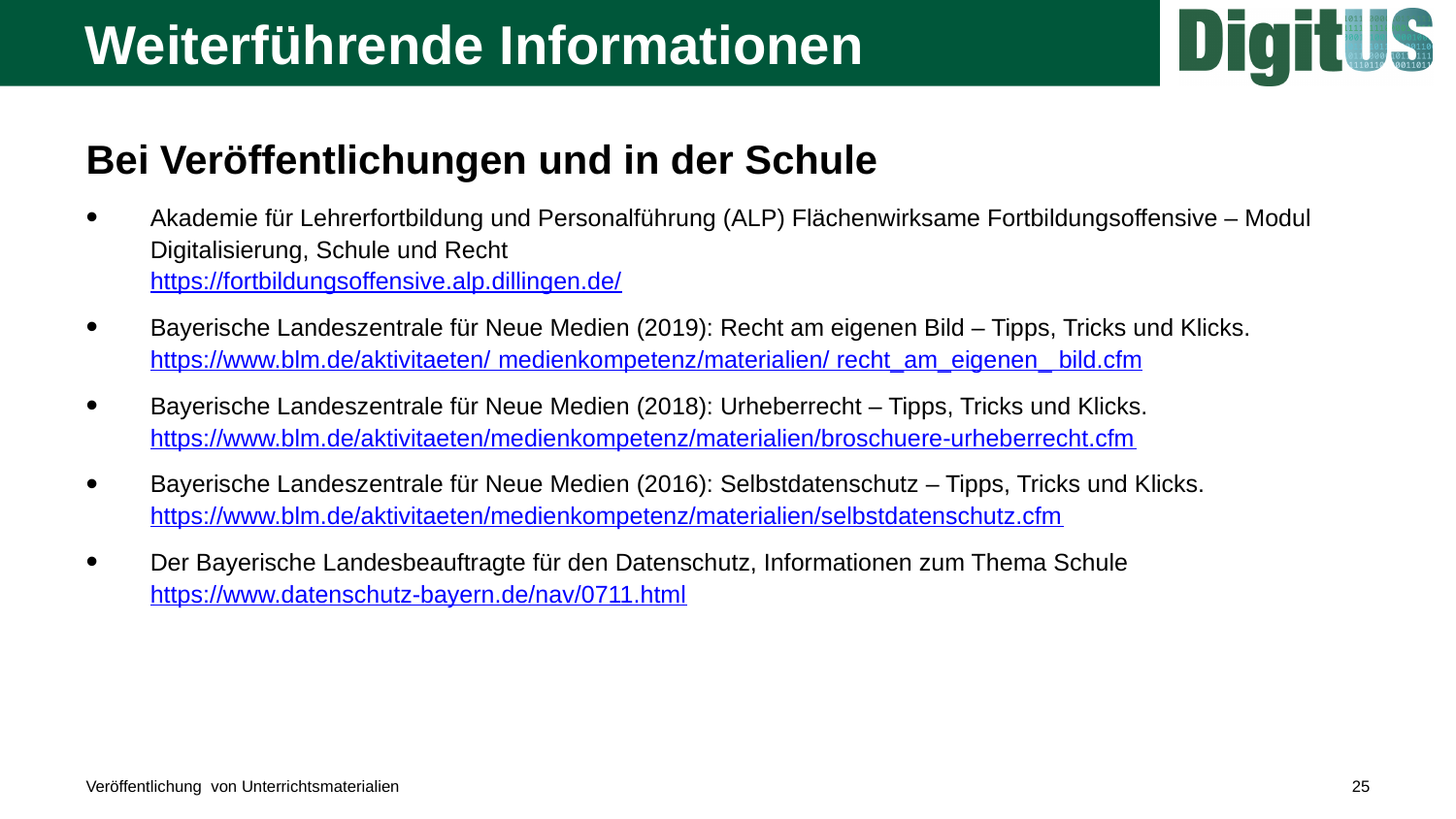

# Weiterführende Informationen
Bei Veröffentlichungen und in der Schule
Akademie für Lehrerfortbildung und Personalführung (ALP) Flächenwirksame Fortbildungsoffensive – Modul Digitalisierung, Schule und Recht
https://fortbildungsoffensive.alp.dillingen.de/
Bayerische Landeszentrale für Neue Medien (2019): Recht am eigenen Bild – Tipps, Tricks und Klicks.
https://www.blm.de/aktivitaeten/ medienkompetenz/materialien/ recht_am_eigenen_ bild.cfm
Bayerische Landeszentrale für Neue Medien (2018): Urheberrecht – Tipps, Tricks und Klicks.
https://www.blm.de/aktivitaeten/medienkompetenz/materialien/broschuere-urheberrecht.cfm
Bayerische Landeszentrale für Neue Medien (2016): Selbstdatenschutz – Tipps, Tricks und Klicks.
https://www.blm.de/aktivitaeten/medienkompetenz/materialien/selbstdatenschutz.cfm
Der Bayerische Landesbeauftragte für den Datenschutz, Informationen zum Thema Schule
https://www.datenschutz-bayern.de/nav/0711.html
Veröffentlichung  von Unterrichtsmaterialien
25